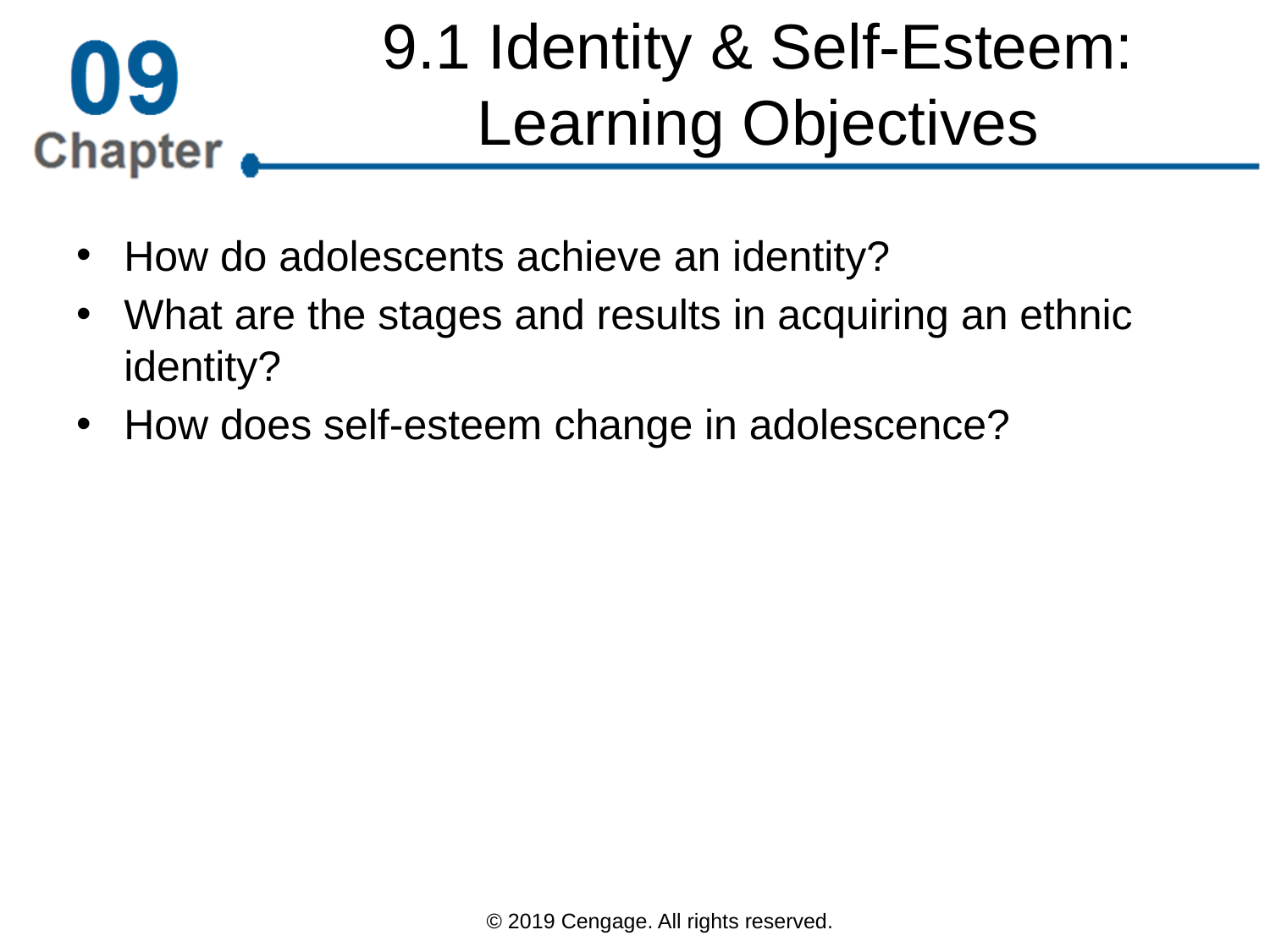

# 9.1 Identity & Self-Esteem: Learning Objectives
How do adolescents achieve an identity?
What are the stages and results in acquiring an ethnic identity?
How does self-esteem change in adolescence?